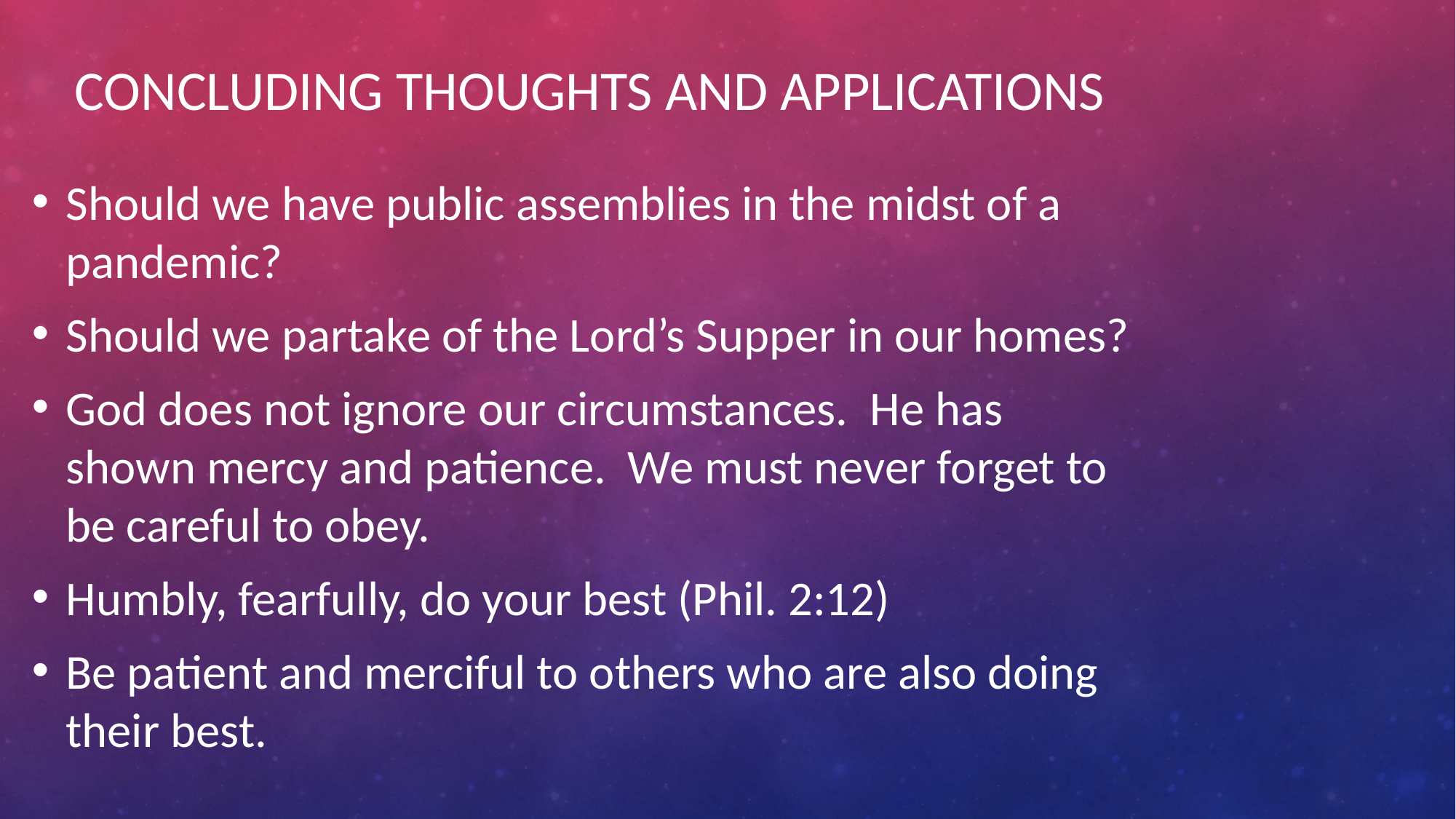

# CONCLUDING THOUGHTS AND APPLICATIONS
Should we have public assemblies in the midst of a pandemic?
Should we partake of the Lord’s Supper in our homes?
God does not ignore our circumstances.  He has shown mercy and patience.  We must never forget to be careful to obey.
Humbly, fearfully, do your best (Phil. 2:12)
Be patient and merciful to others who are also doing their best.